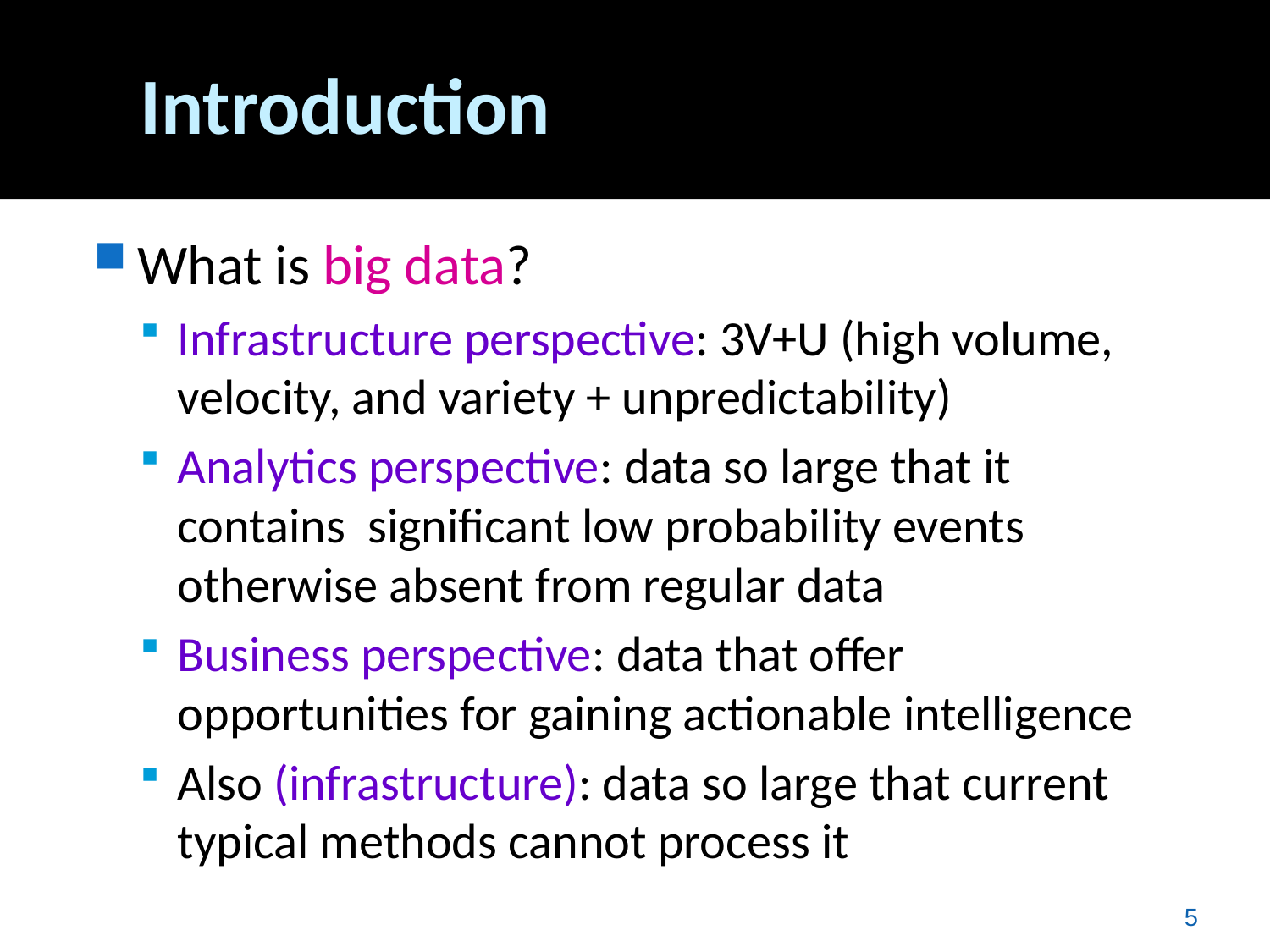

# Introduction
What is big data?
Infrastructure perspective: 3V+U (high volume, velocity, and variety + unpredictability)
Analytics perspective: data so large that it contains  significant low probability events otherwise absent from regular data
Business perspective: data that offer opportunities for gaining actionable intelligence
Also (infrastructure): data so large that current typical methods cannot process it

5